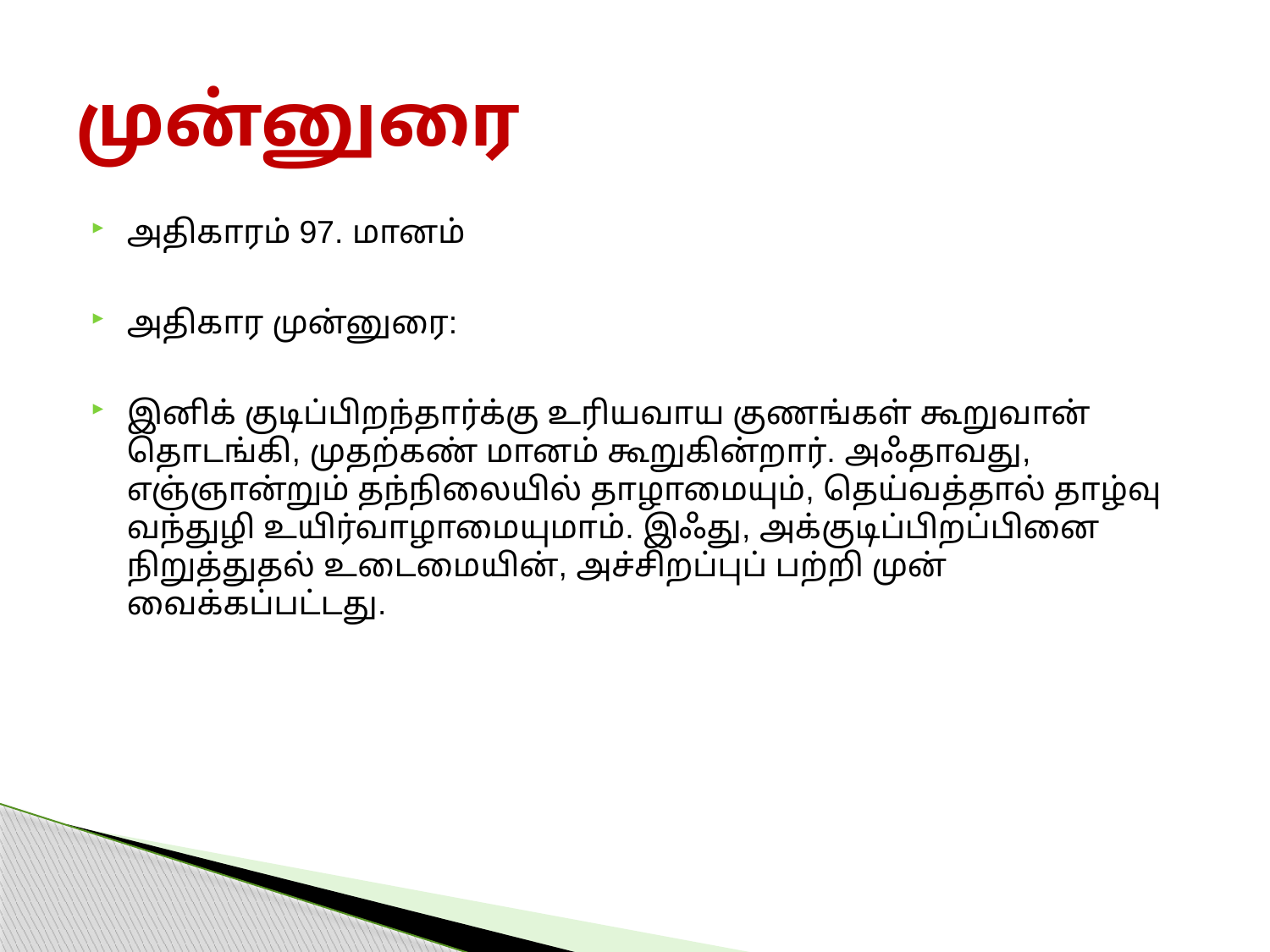

# முன்னுரை
அதிகாரம் 97. மானம்

அதிகார முன்னுரை:

இனிக் குடிப்பிறந்தார்க்கு உரியவாய குணங்கள் கூறுவான் தொடங்கி, முதற்கண் மானம் கூறுகின்றார். அஃதாவது, எஞ்ஞான்றும் தந்நிலையில் தாழாமையும், தெய்வத்தால் தாழ்வு வந்துழி உயிர்வாழாமையுமாம். இஃது, அக்குடிப்பிறப்பினை நிறுத்துதல் உடைமையின், அச்சிறப்புப் பற்றி முன் வைக்கப்பட்டது.